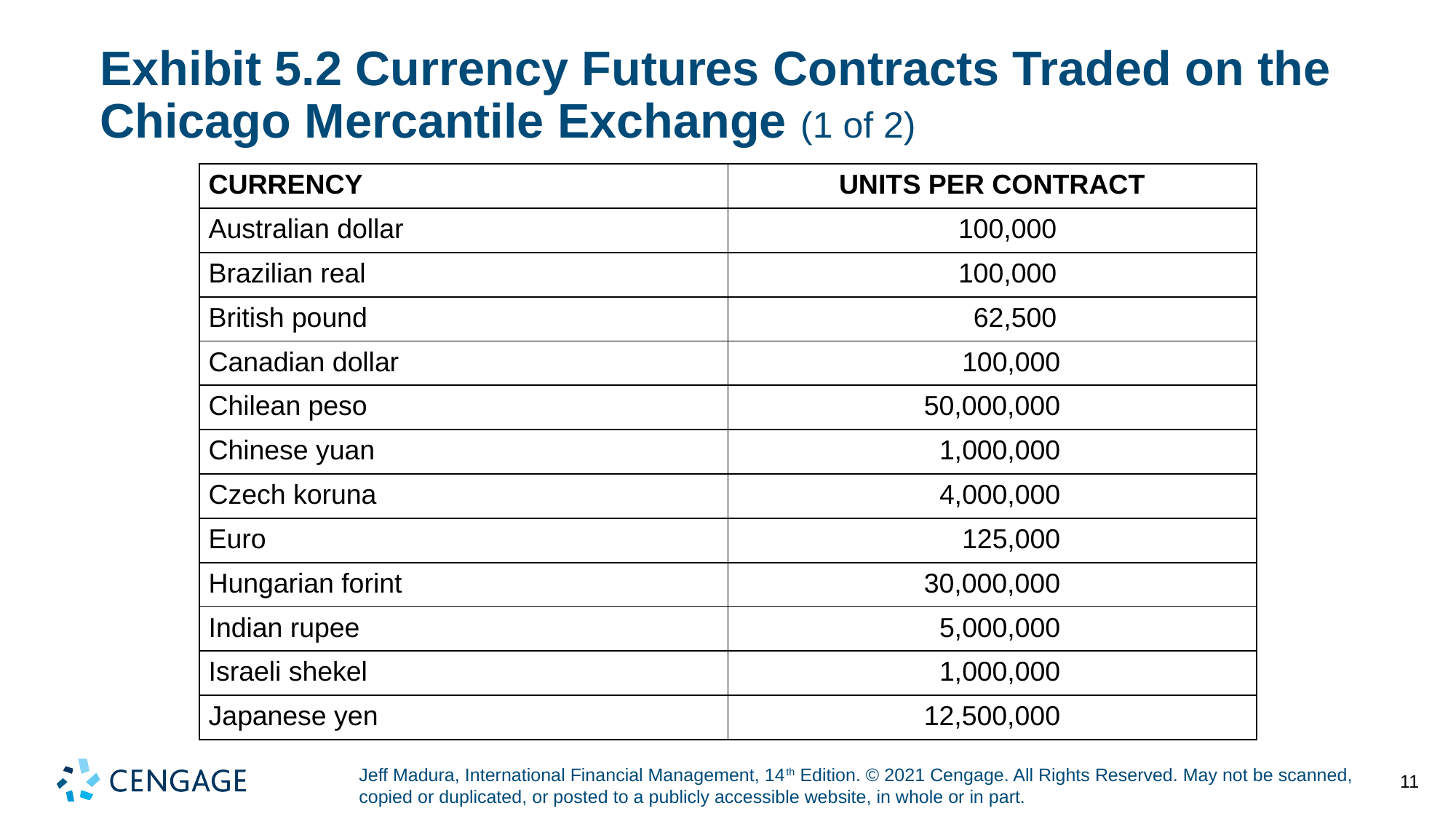

# Exhibit 5.2 Currency Futures Contracts Traded on the Chicago Mercantile Exchange (1 of 2)
| CURRENCY | UNITS PER CONTRACT |
| --- | --- |
| Australian dollar | 100,000 |
| Brazilian real | 100,000 |
| British pound | 62,500 |
| Canadian dollar | 100,000 |
| Chilean peso | 50,000,000 |
| Chinese yuan | 1,000,000 |
| Czech koruna | 4,000,000 |
| Euro | 125,000 |
| Hungarian forint | 30,000,000 |
| Indian rupee | 5,000,000 |
| Israeli shekel | 1,000,000 |
| Japanese yen | 12,500,000 |
11